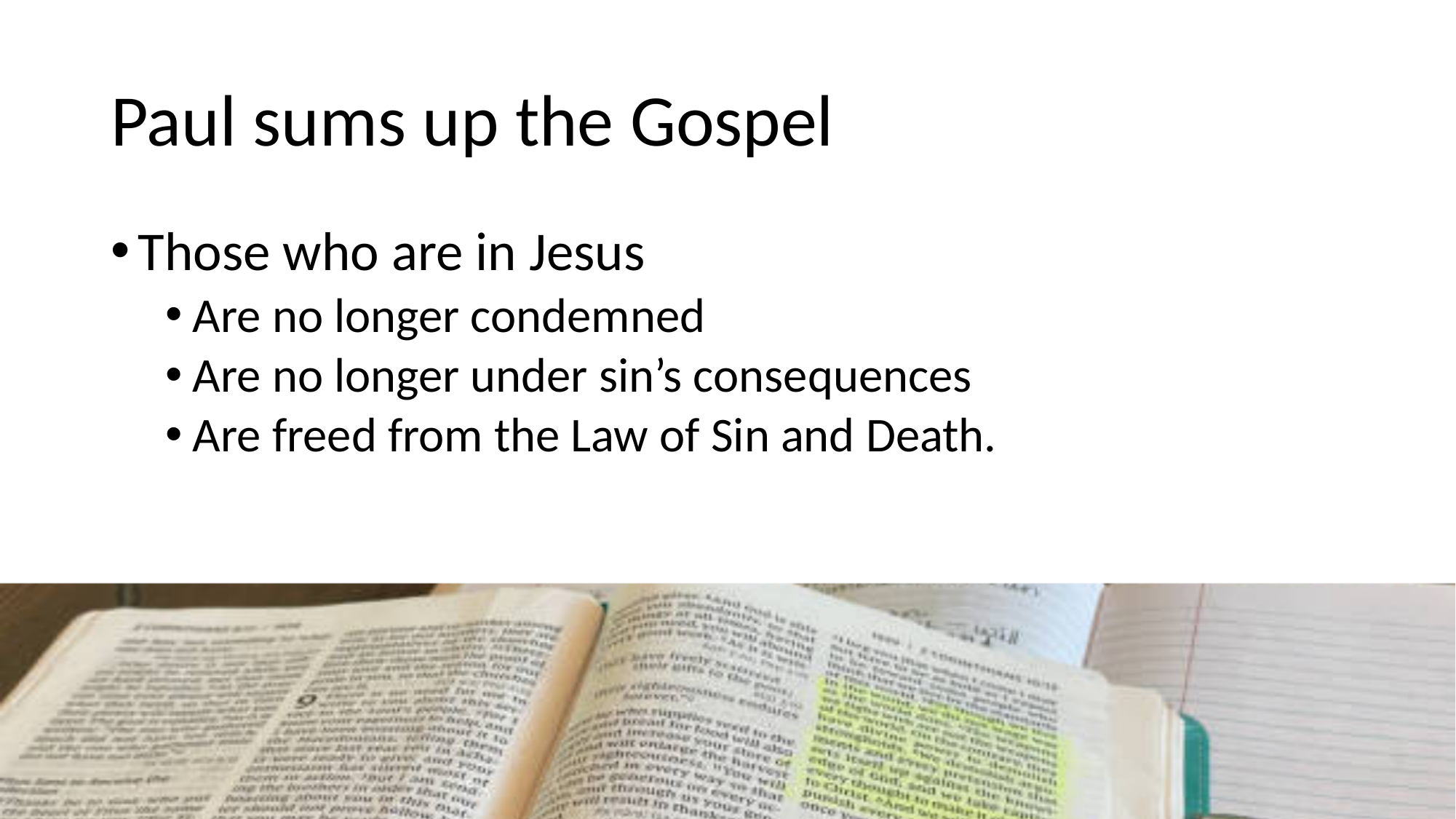

# Paul sums up the Gospel
Those who are in Jesus
Are no longer condemned
Are no longer under sin’s consequences
Are freed from the Law of Sin and Death.